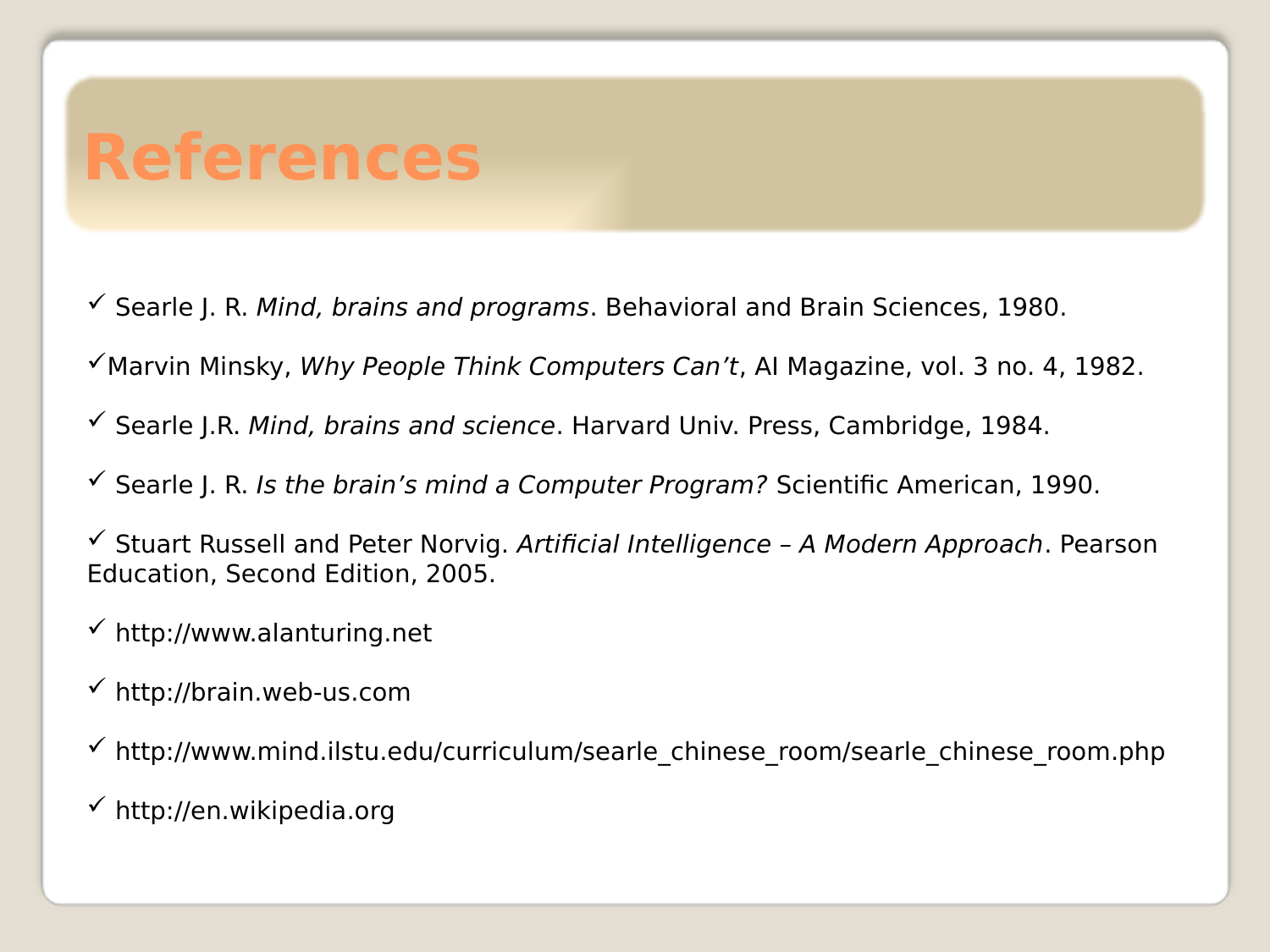

# References

 Searle J. R. Mind, brains and programs. Behavioral and Brain Sciences, 1980.

Marvin Minsky, Why People Think Computers Can’t, AI Magazine, vol. 3 no. 4, 1982.

 Searle J.R. Mind, brains and science. Harvard Univ. Press, Cambridge, 1984.

 Searle J. R. Is the brain’s mind a Computer Program? Scientific American, 1990.

 Stuart Russell and Peter Norvig. Artificial Intelligence – A Modern Approach. Pearson Education, Second Edition, 2005.

 http://www.alanturing.net

 http://brain.web-us.com

 http://www.mind.ilstu.edu/curriculum/searle_chinese_room/searle_chinese_room.php

 http://en.wikipedia.org